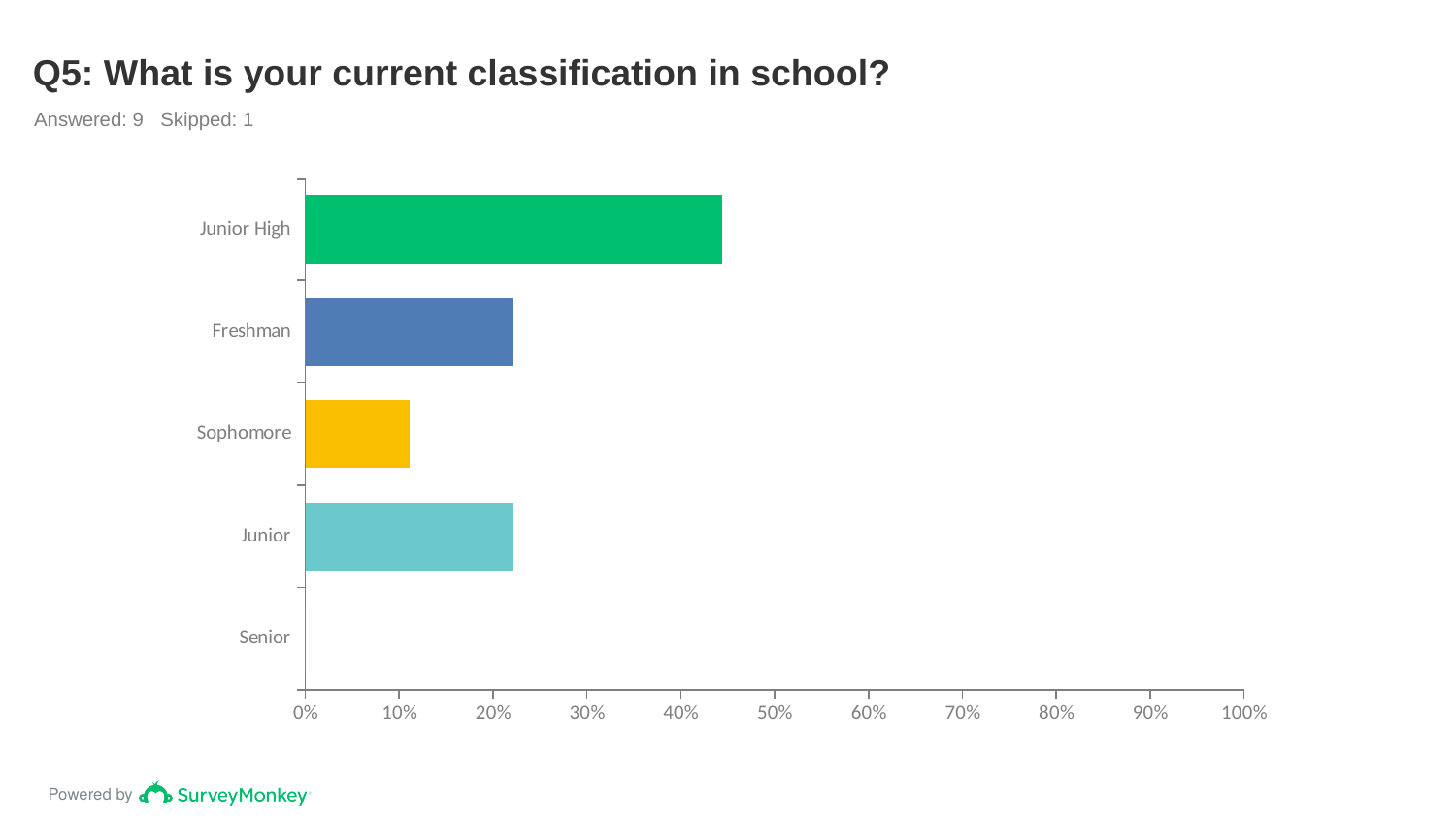

# Q5: What is your current classification in school?
Answered: 9   Skipped: 1

### Chart

| Category |   |
|---|---|
| Junior High | 0.4444 |
| Freshman | 0.2222 |
| Sophomore | 0.1111 |
| Junior | 0.2222 |
| Senior | 0.0 |